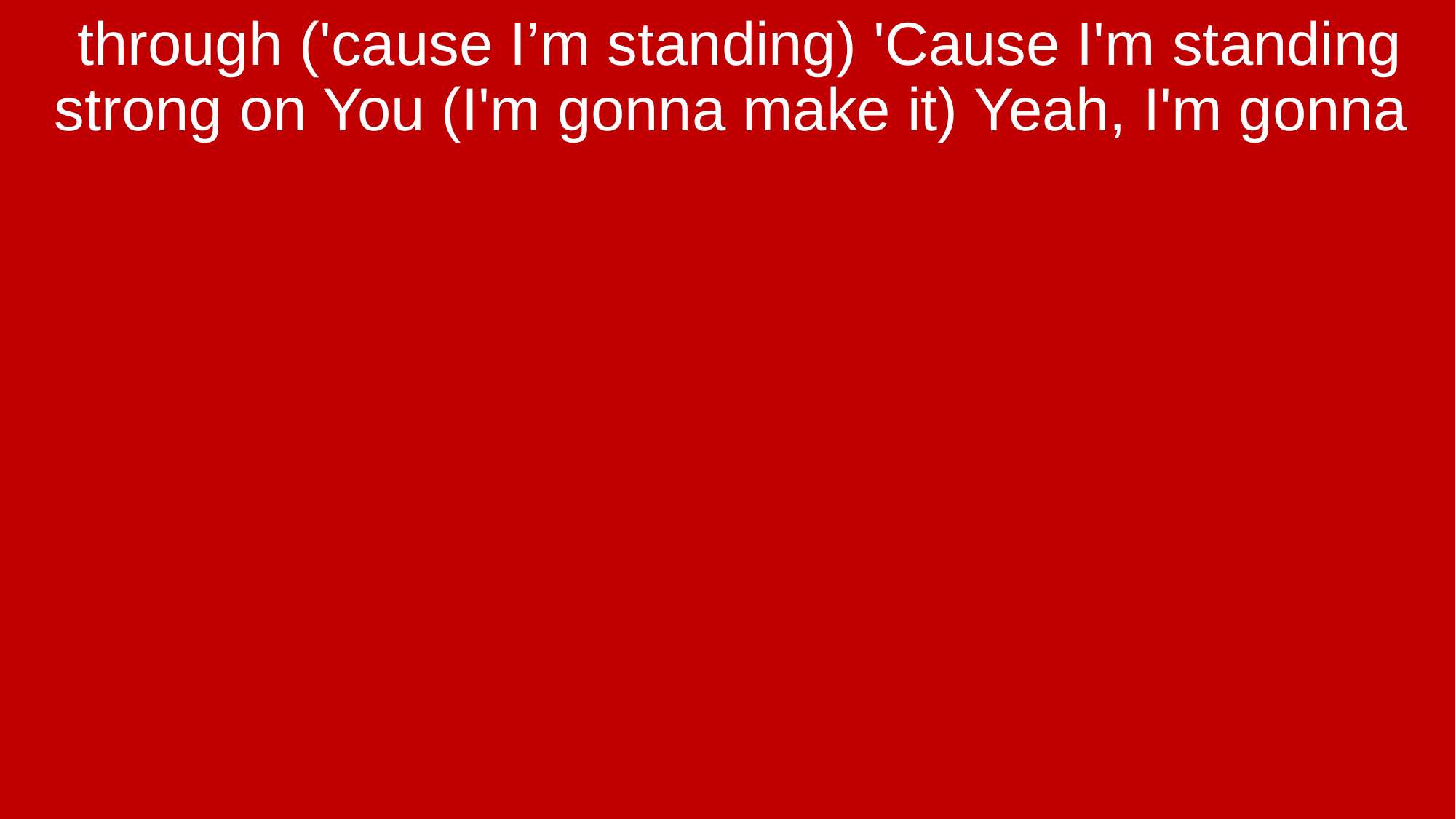

through ('cause I’m standing) 'Cause I'm standing strong on You (I'm gonna make it) Yeah, I'm gonna